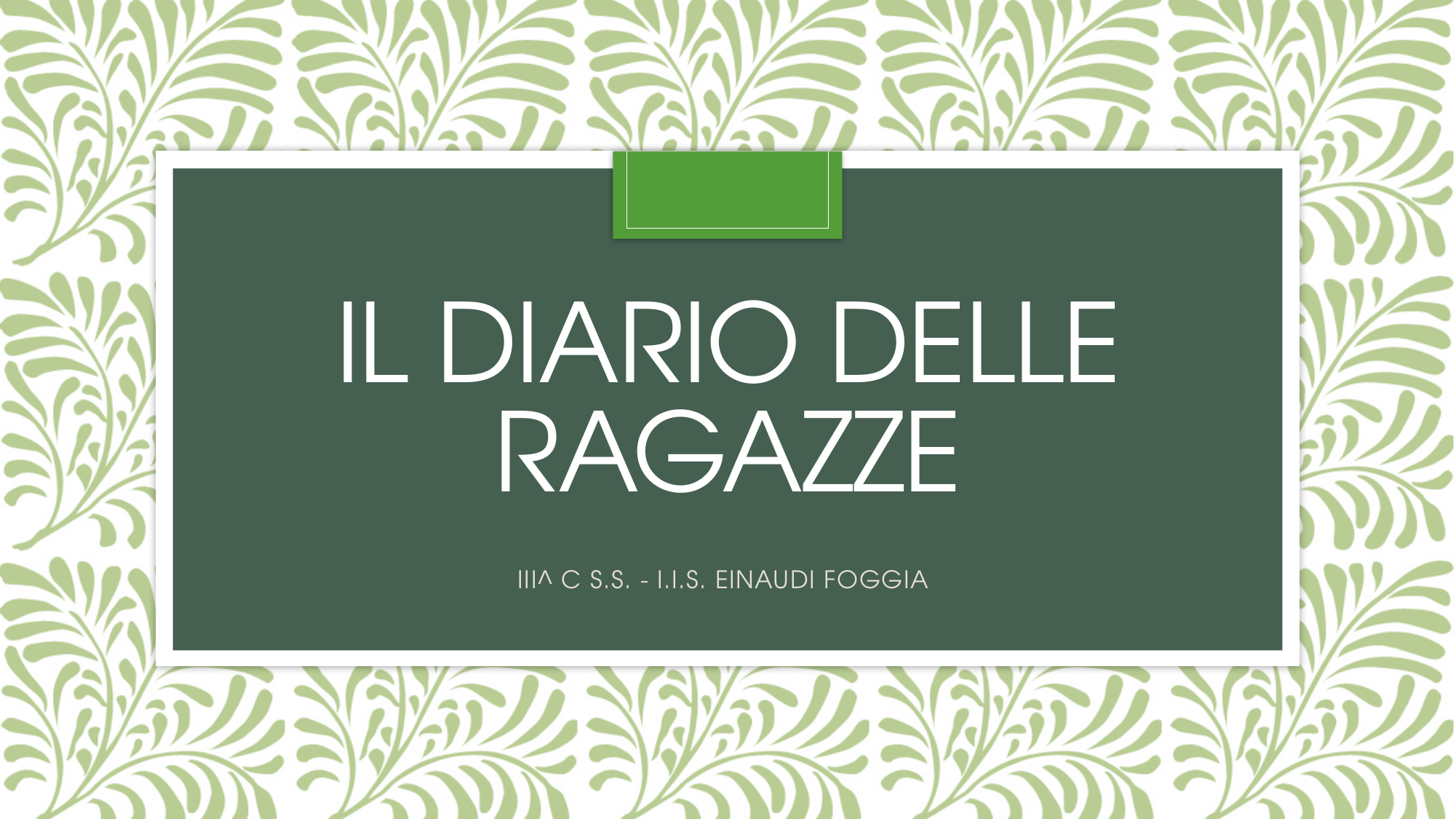

# IL DIARIO DELLE RAGAZZE
III^ C S.S. - I.I.S. EINAUDI FOGGIA